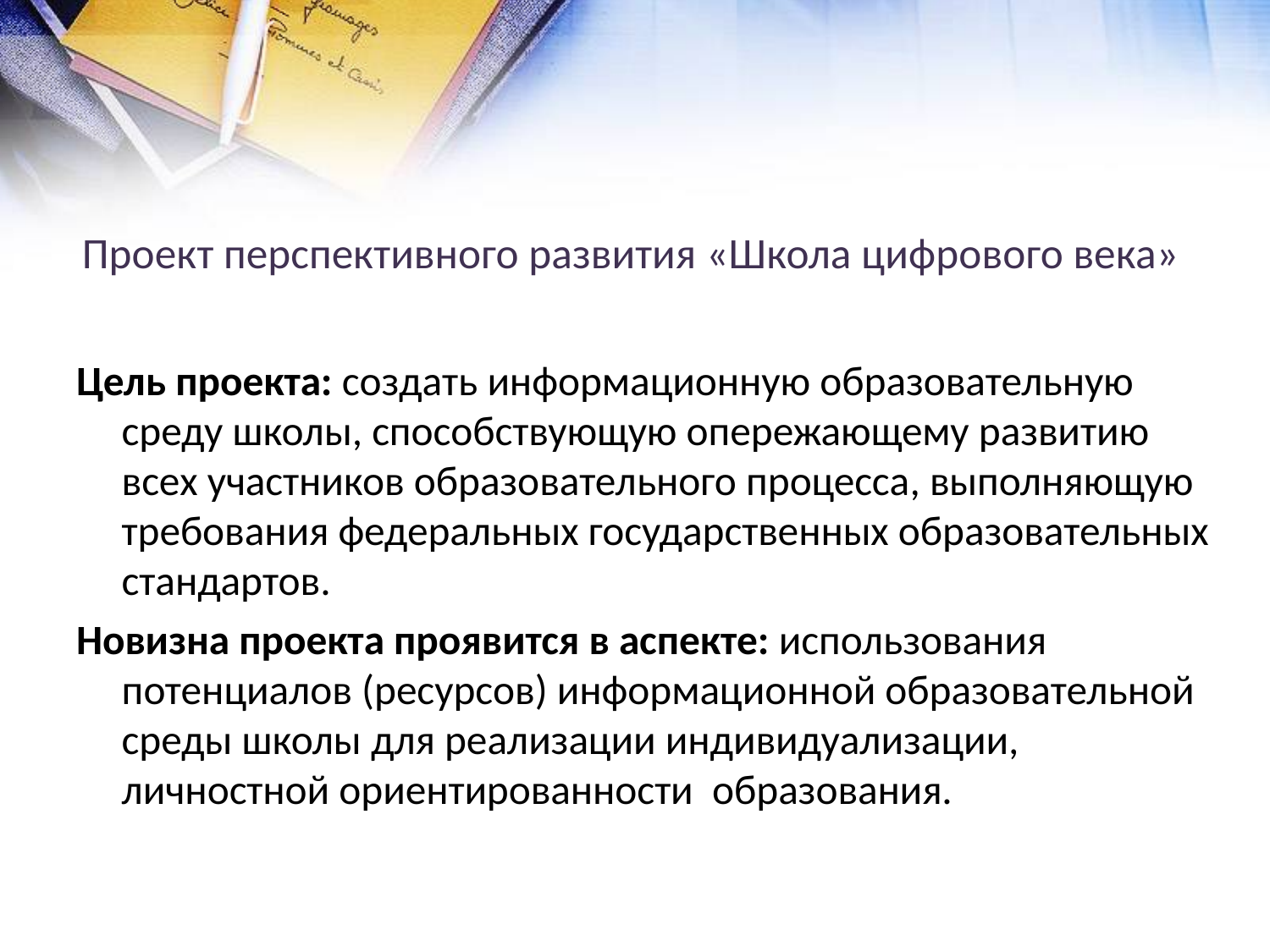

# Проект перспективного развития «Школа цифрового века»
Цель проекта: создать информационную образовательную среду школы, способствующую опережающему развитию всех участников образовательного процесса, выполняющую требования федеральных государственных образовательных стандартов.
Новизна проекта проявится в аспекте: использования потенциалов (ресурсов) информационной образовательной среды школы для реализации индивидуализации, личностной ориентированности  образования.